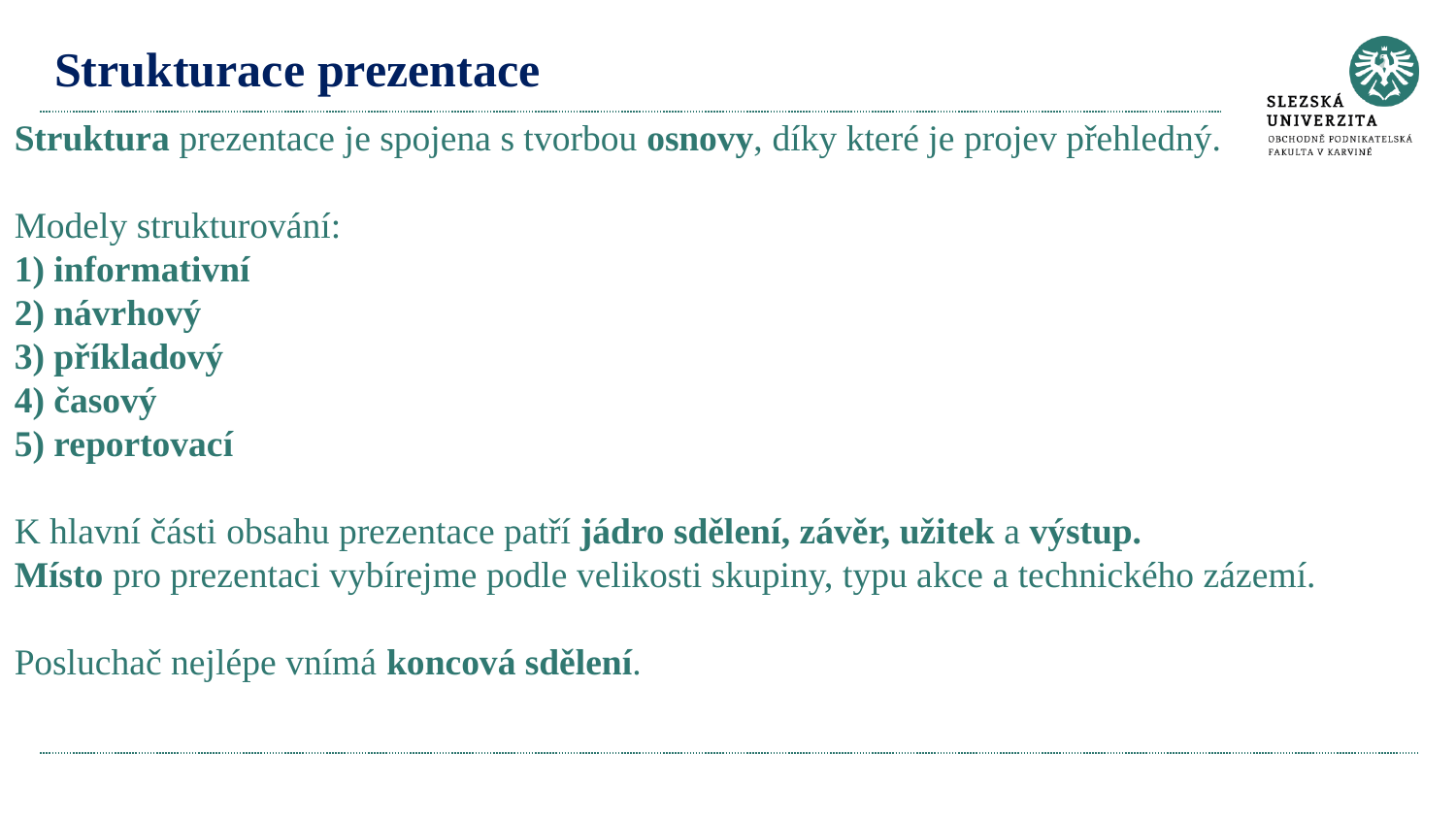

# Strukturace prezentace
Struktura prezentace je spojena s tvorbou osnovy, díky které je projev přehledný.

Modely strukturování:
1) informativní
2) návrhový
3) příkladový
4) časový
5) reportovací

K hlavní části obsahu prezentace patří jádro sdělení, závěr, užitek a výstup.
Místo pro prezentaci vybírejme podle velikosti skupiny, typu akce a technického zázemí.

Posluchač nejlépe vnímá koncová sdělení.